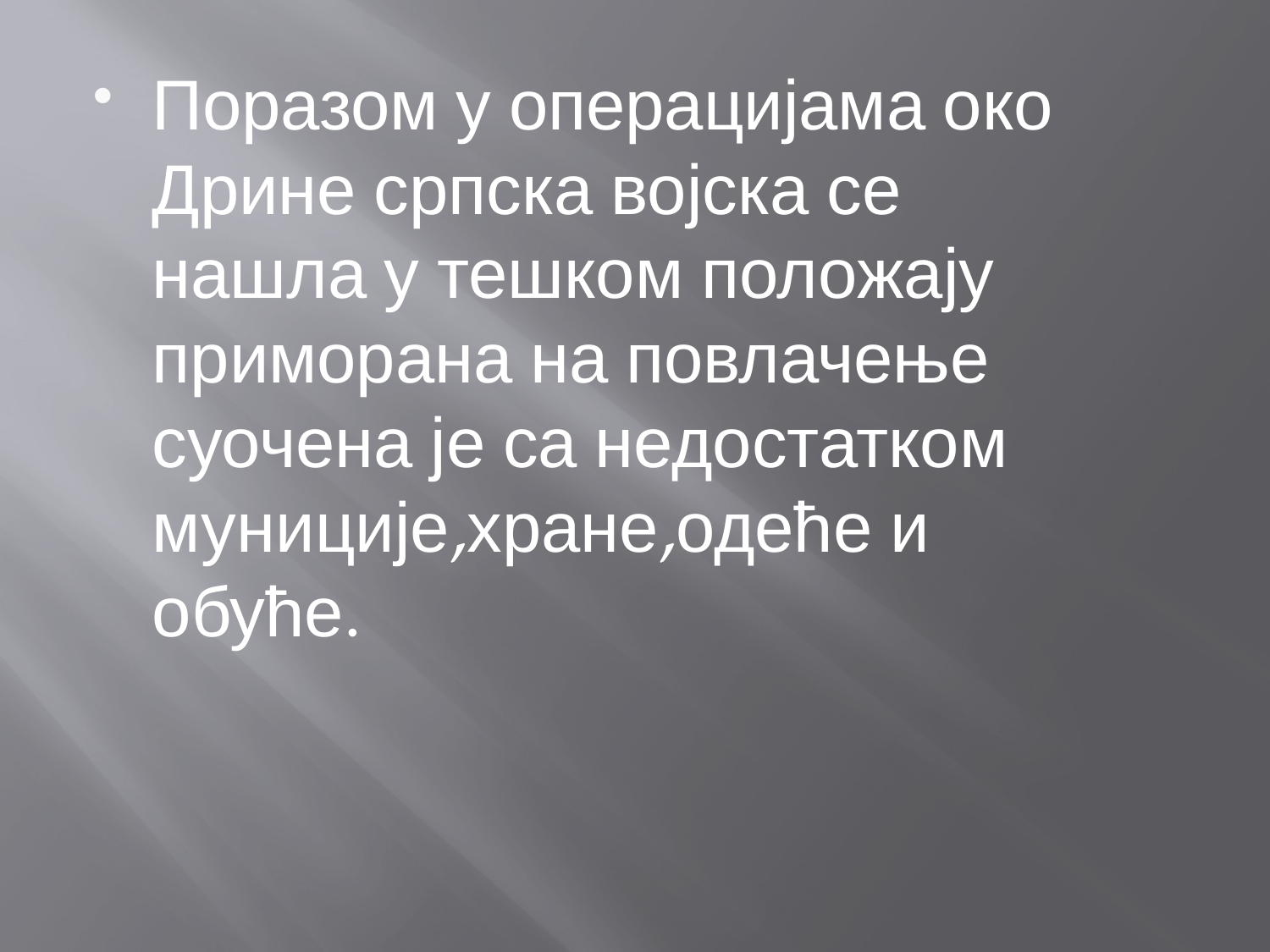

Поразом у операцијама око Дрине српска војска се нашла у тешком положају приморана на повлачење суочена је са недостатком муниције,хране,одеће и обуће.